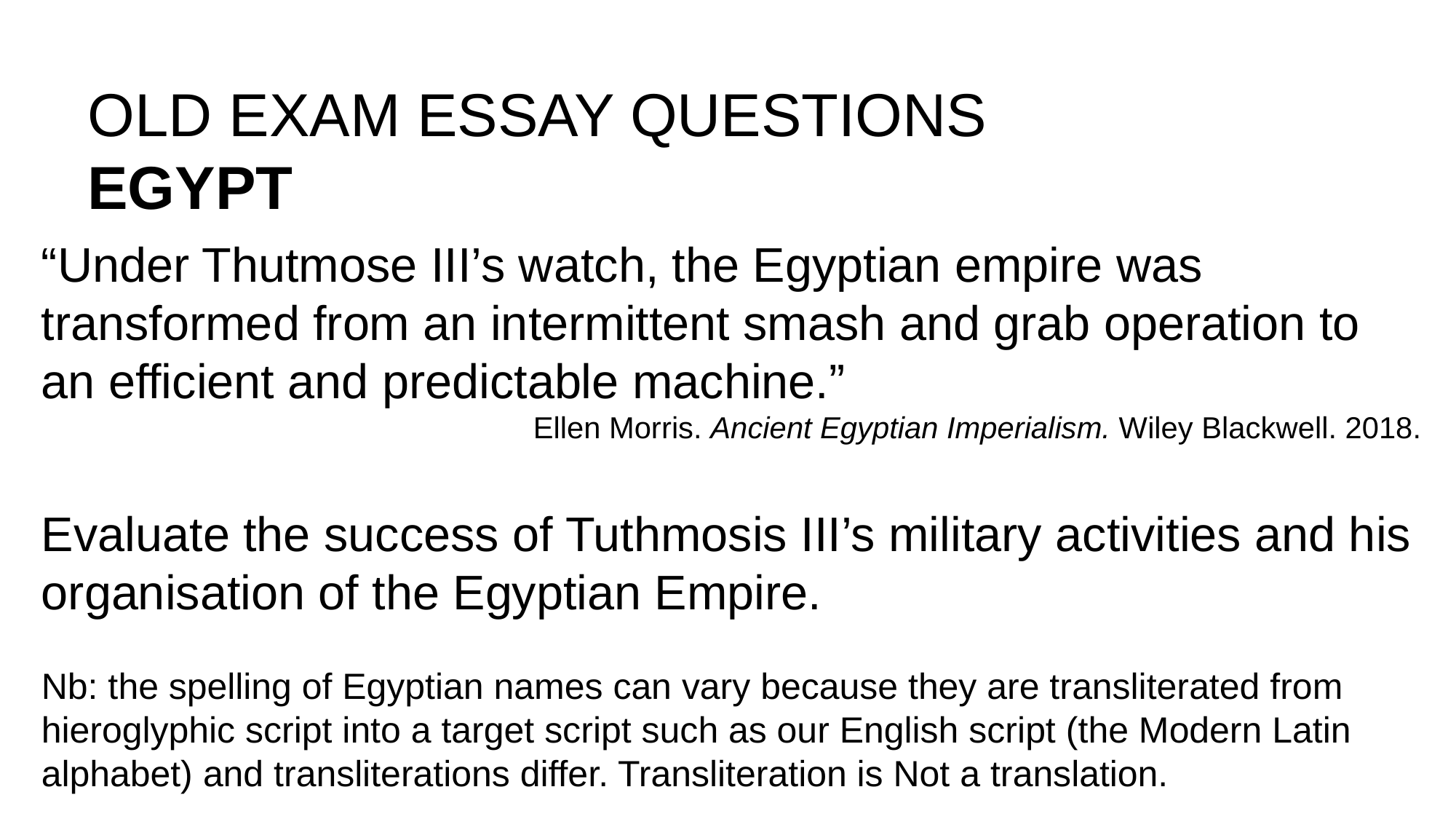

OLD EXAM ESSAY QUESTIONS
EGYPT
“Under Thutmose III’s watch, the Egyptian empire was transformed from an intermittent smash and grab operation to an efficient and predictable machine.”
Ellen Morris. Ancient Egyptian Imperialism. Wiley Blackwell. 2018.

Evaluate the success of Tuthmosis III’s military activities and his organisation of the Egyptian Empire.

Nb: the spelling of Egyptian names can vary because they are transliterated from hieroglyphic script into a target script such as our English script (the Modern Latin alphabet) and transliterations differ. Transliteration is Not a translation.